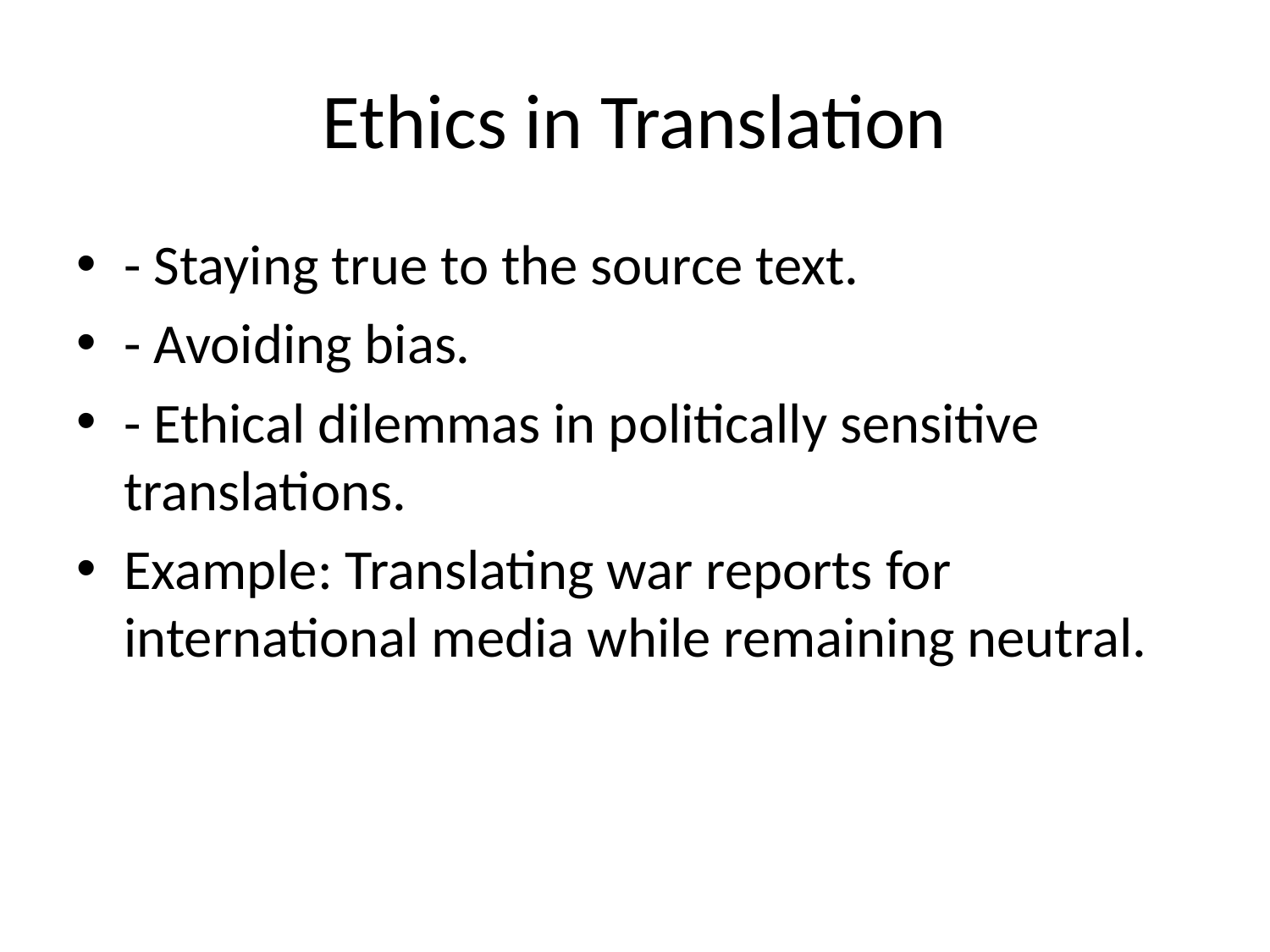

# Ethics in Translation
- Staying true to the source text.
- Avoiding bias.
- Ethical dilemmas in politically sensitive translations.
Example: Translating war reports for international media while remaining neutral.